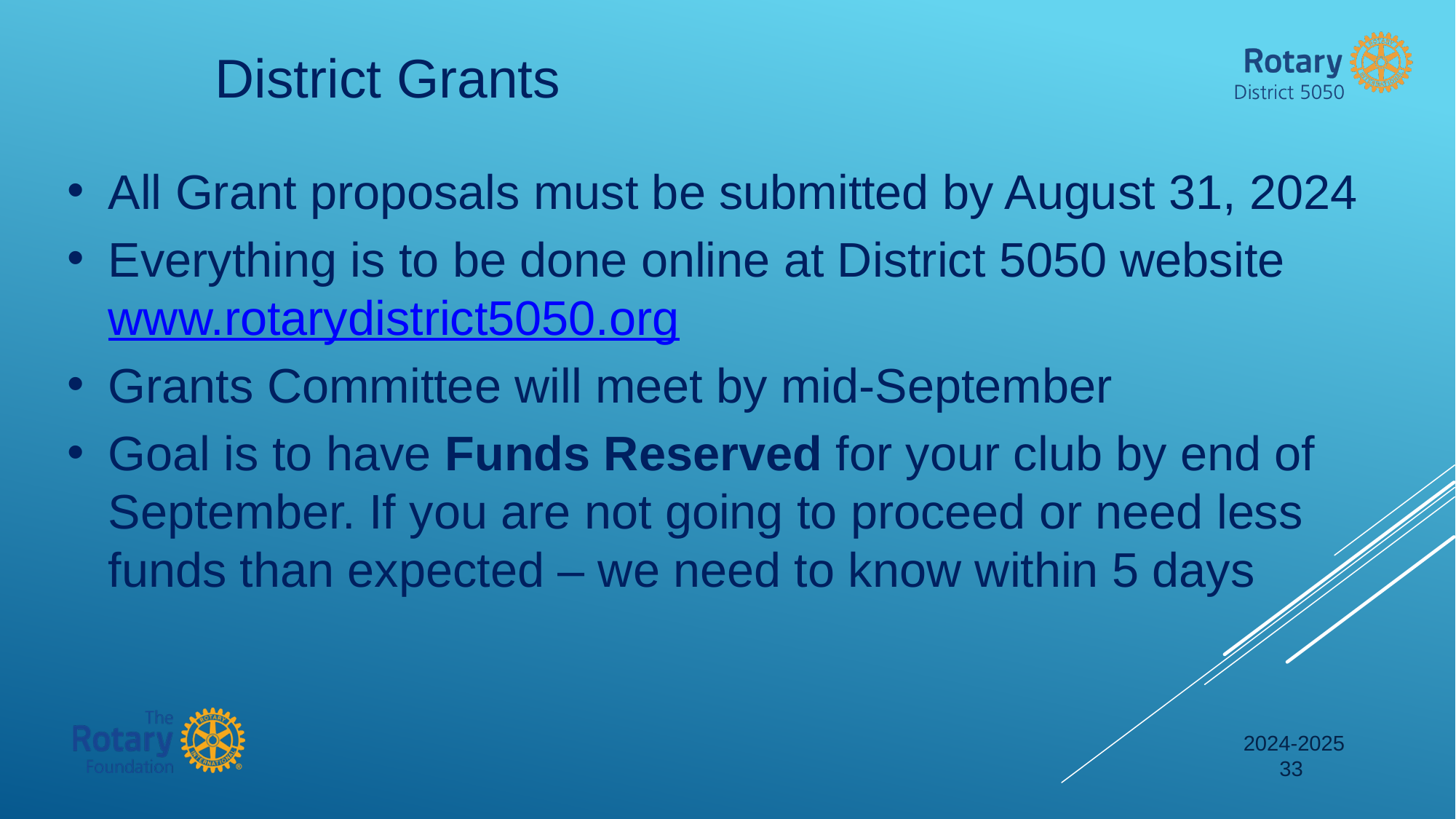

District Grants
All Grant proposals must be submitted by August 31, 2024
Everything is to be done online at District 5050 website www.rotarydistrict5050.org
Grants Committee will meet by mid-September
Goal is to have Funds Reserved for your club by end of September. If you are not going to proceed or need less funds than expected – we need to know within 5 days